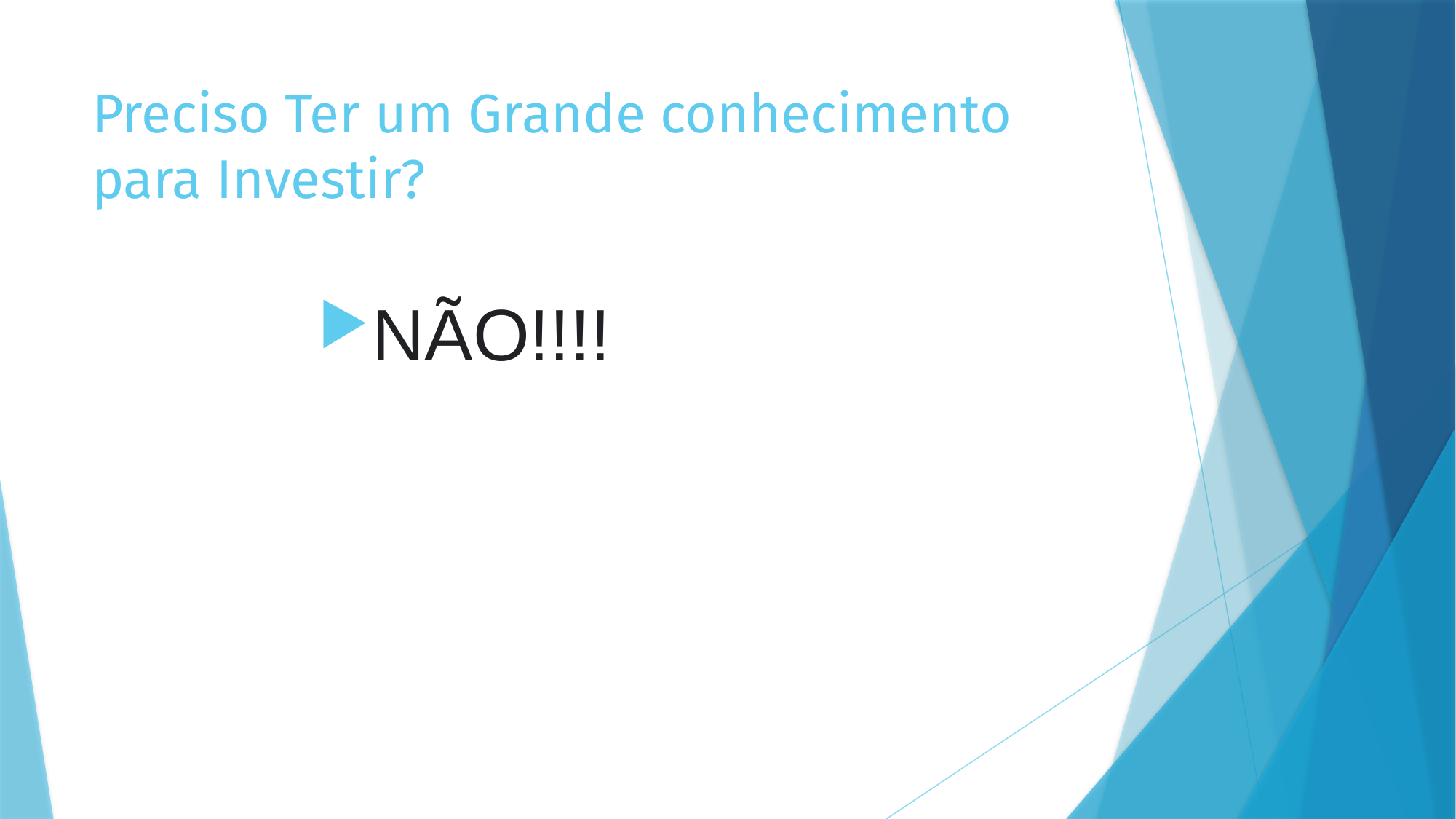

# Preciso Ter um Grande conhecimento para Investir?
NÃO!!!!